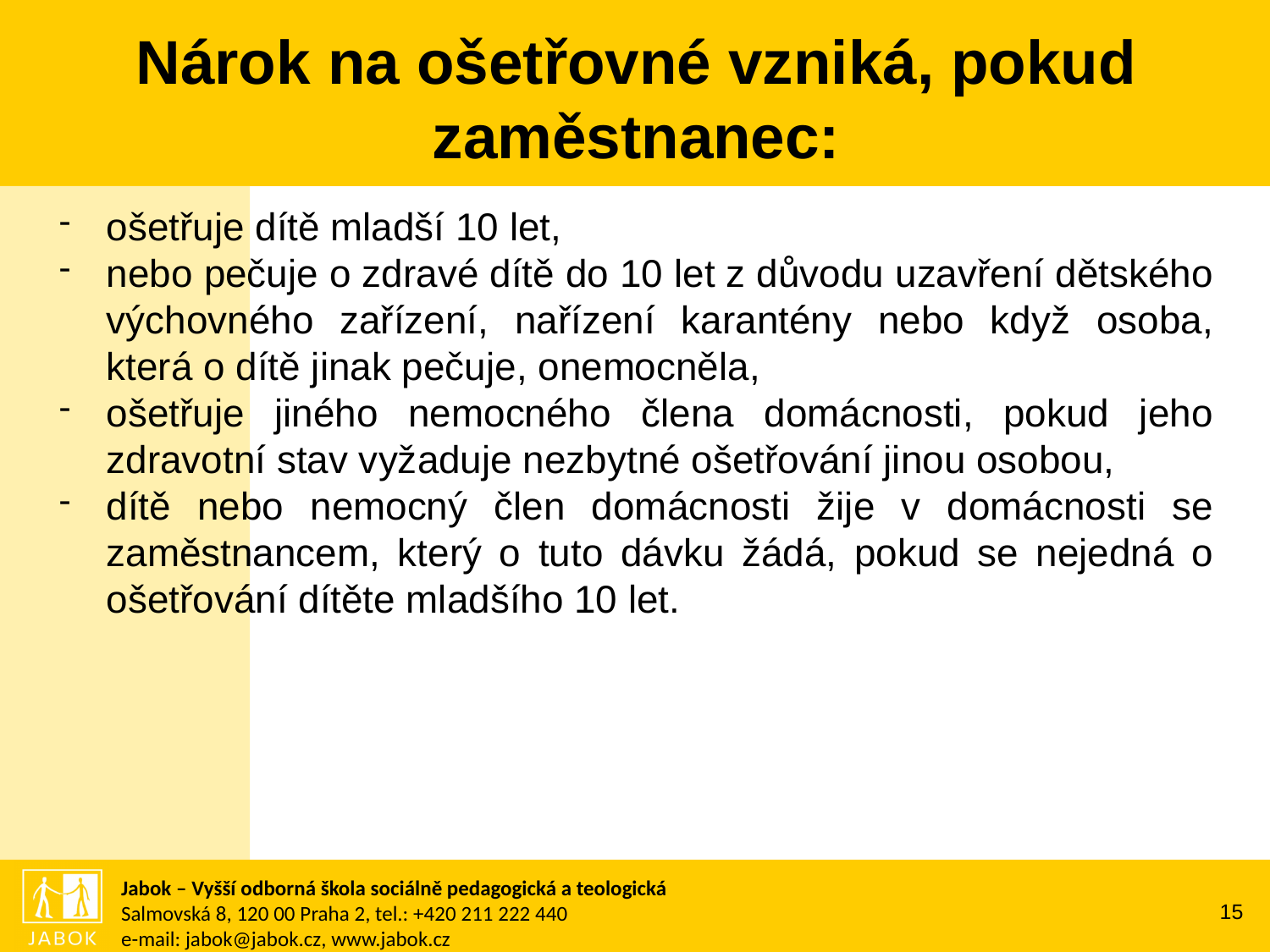

# Nárok na ošetřovné vzniká, pokud zaměstnanec:
ošetřuje dítě mladší 10 let,
nebo pečuje o zdravé dítě do 10 let z důvodu uzavření dětského výchovného zařízení, nařízení karantény nebo když osoba, která o dítě jinak pečuje, onemocněla,
ošetřuje jiného nemocného člena domácnosti, pokud jeho zdravotní stav vyžaduje nezbytné ošetřování jinou osobou,
dítě nebo nemocný člen domácnosti žije v domácnosti se zaměstnancem, který o tuto dávku žádá, pokud se nejedná o ošetřování dítěte mladšího 10 let.